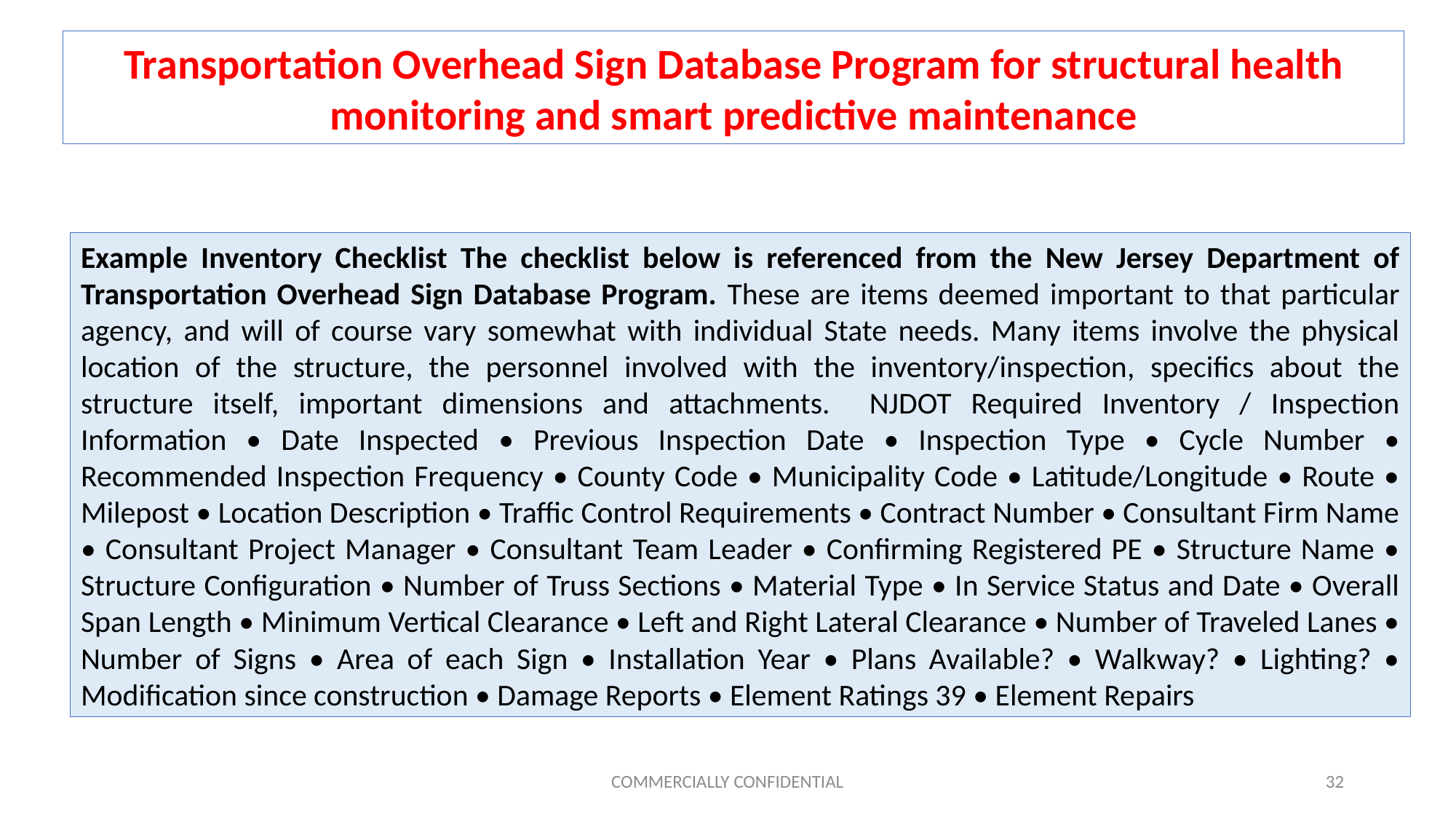

Transportation Overhead Sign Database Program for structural health monitoring and smart predictive maintenance
Example Inventory Checklist The checklist below is referenced from the New Jersey Department of Transportation Overhead Sign Database Program. These are items deemed important to that particular agency, and will of course vary somewhat with individual State needs. Many items involve the physical location of the structure, the personnel involved with the inventory/inspection, specifics about the structure itself, important dimensions and attachments.  NJDOT Required Inventory / Inspection Information • Date Inspected • Previous Inspection Date • Inspection Type • Cycle Number • Recommended Inspection Frequency • County Code • Municipality Code • Latitude/Longitude • Route • Milepost • Location Description • Traffic Control Requirements • Contract Number • Consultant Firm Name • Consultant Project Manager • Consultant Team Leader • Confirming Registered PE • Structure Name • Structure Configuration • Number of Truss Sections • Material Type • In Service Status and Date • Overall Span Length • Minimum Vertical Clearance • Left and Right Lateral Clearance • Number of Traveled Lanes • Number of Signs • Area of each Sign • Installation Year • Plans Available? • Walkway? • Lighting? • Modification since construction • Damage Reports • Element Ratings 39 • Element Repairs
COMMERCIALLY CONFIDENTIAL
32